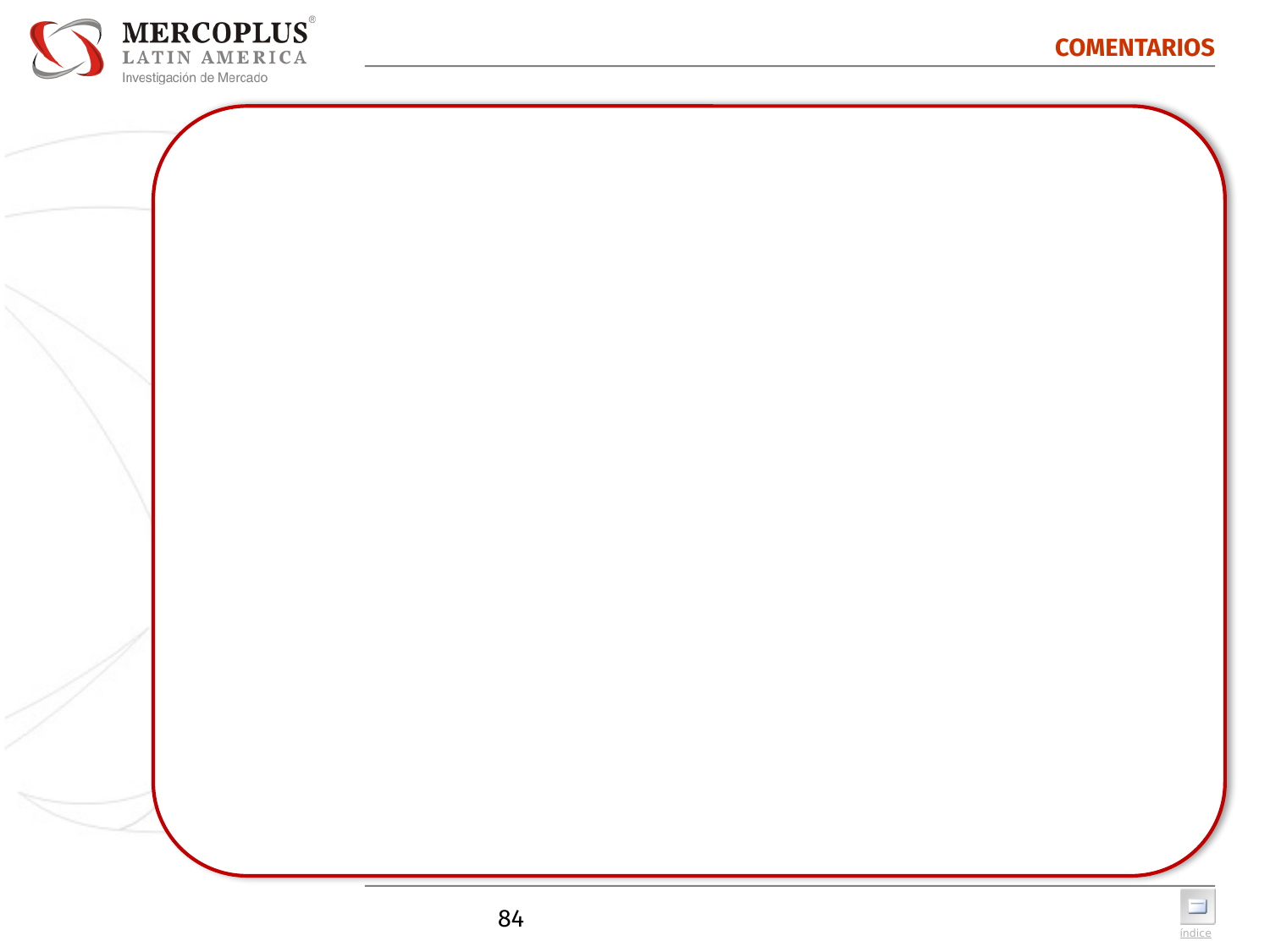

# COMENTARIOS

Enviar más información sobre cursos y recursos de IPV6.
Es necesario mayor claridad (detalle técnico) al enviar las notificaciones de correo electrónico masivas sobre: Zona no sincronizada, Consulta rechazada, entre otros mensajes, desde la cuenta noreply@lacnic.net.
Es un trabajo excelente el que se ha hecho hasta el momento, difundiendo los conocimientos en la zona.
Evaluar y analizar los recursos para aumentar la cantidad de becas que ofrecen en los eventos anuales.
Excelente.  En especial el apoyo de los ingeniero técnicos.
Felicitaciones.
Felicitaciones, el servicio que prestan es excelente.
Felicitaciones por el excelente trabajo que vienen desarrollando a lo largo de todo este tiempo.
Felicitaciones por la mejora continua y el dinamismo de su espí­ritu de calidad.
Felicitaciones por su trabajo y por el equipo humano que tienen de primer nivel.
Felicitarles por el trabajo que realizan.
Fomentar el uso de IPv6 en los emails.
Hacen un buen trabajo, más allá de las asignaciones de direcciones IP.
Hay algunos links que no funcionan en la pagina WEB  (Por Ejemplo: Registrar un nuevo Usuario para obtener un ID, me tuvieron que dictar el link, porque nunca lo encontré en el website de LACNIC.)
Hemos incorporado tecnología para la implementación de IPv6 en un mediano plazo, pero los Carriers que tenemos a nuestra disposición no lo ofrecen. En particular la empresa CLARO. Creo se debería empezar a obligar de alguna forma, por lo menos a quienes venden Internet a los ISP más pequeños.

84